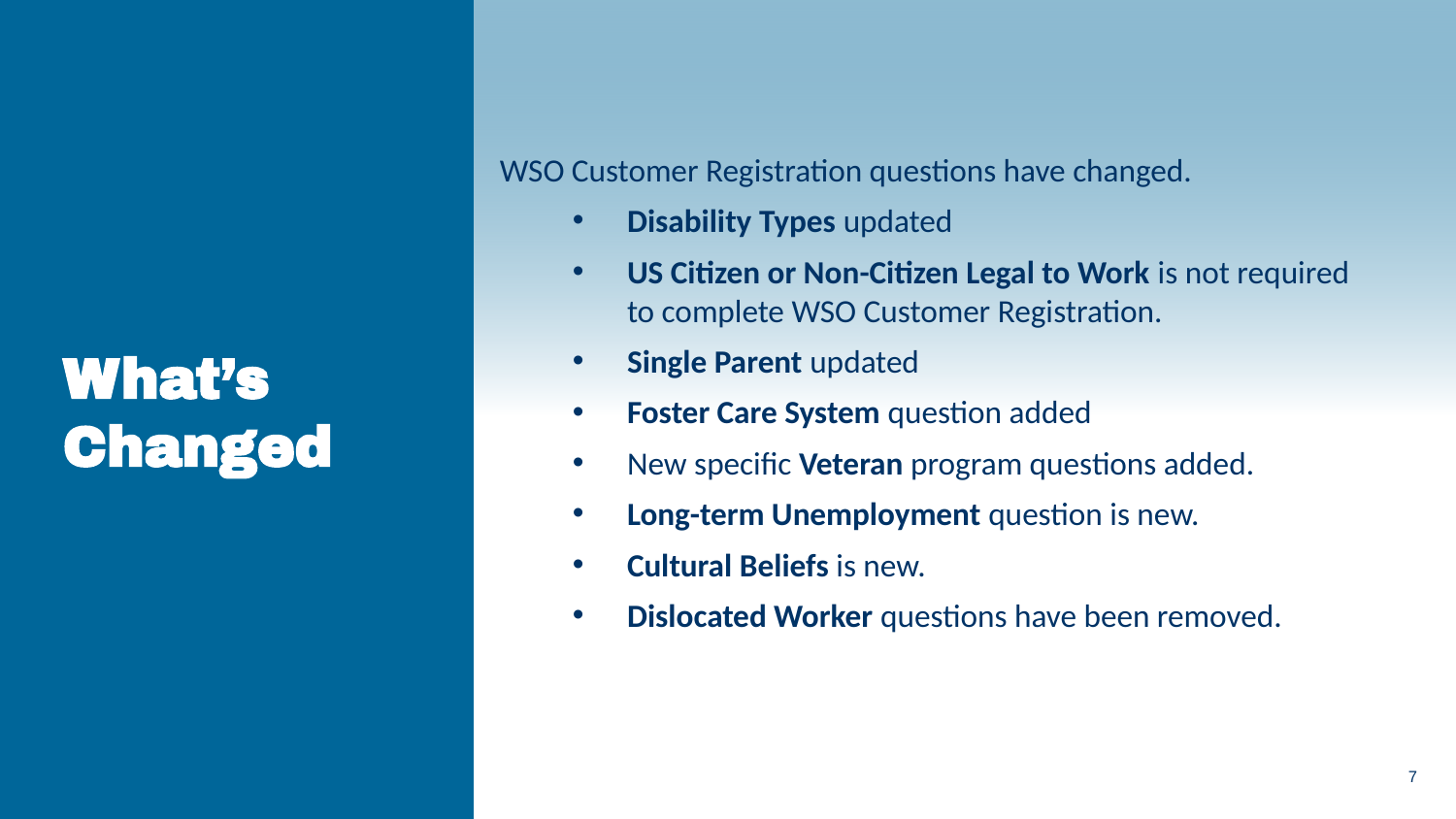

WSO Customer Registration questions have changed.
Disability Types updated
US Citizen or Non-Citizen Legal to Work is not required to complete WSO Customer Registration.
Single Parent updated
Foster Care System question added
New specific Veteran program questions added.
Long-term Unemployment question is new.
Cultural Beliefs is new.
Dislocated Worker questions have been removed.
What’s Changed
7